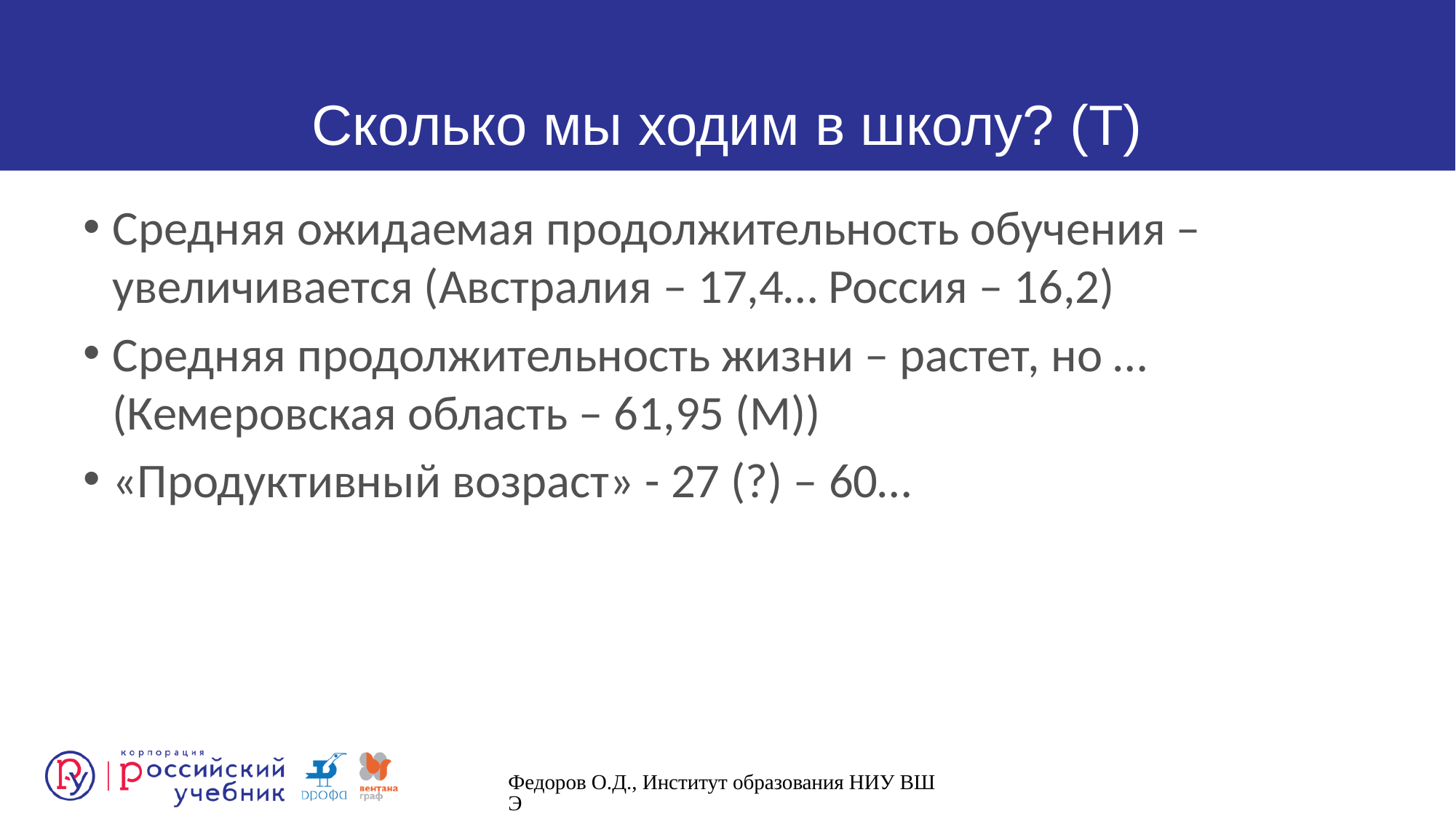

# Сколько мы ходим в школу? (Т)
Средняя ожидаемая продолжительность обучения – увеличивается (Австралия – 17,4… Россия – 16,2)
Средняя продолжительность жизни – растет, но … (Кемеровская область – 61,95 (М))
«Продуктивный возраст» - 27 (?) – 60…
Федоров О.Д., Институт образования НИУ ВШЭ